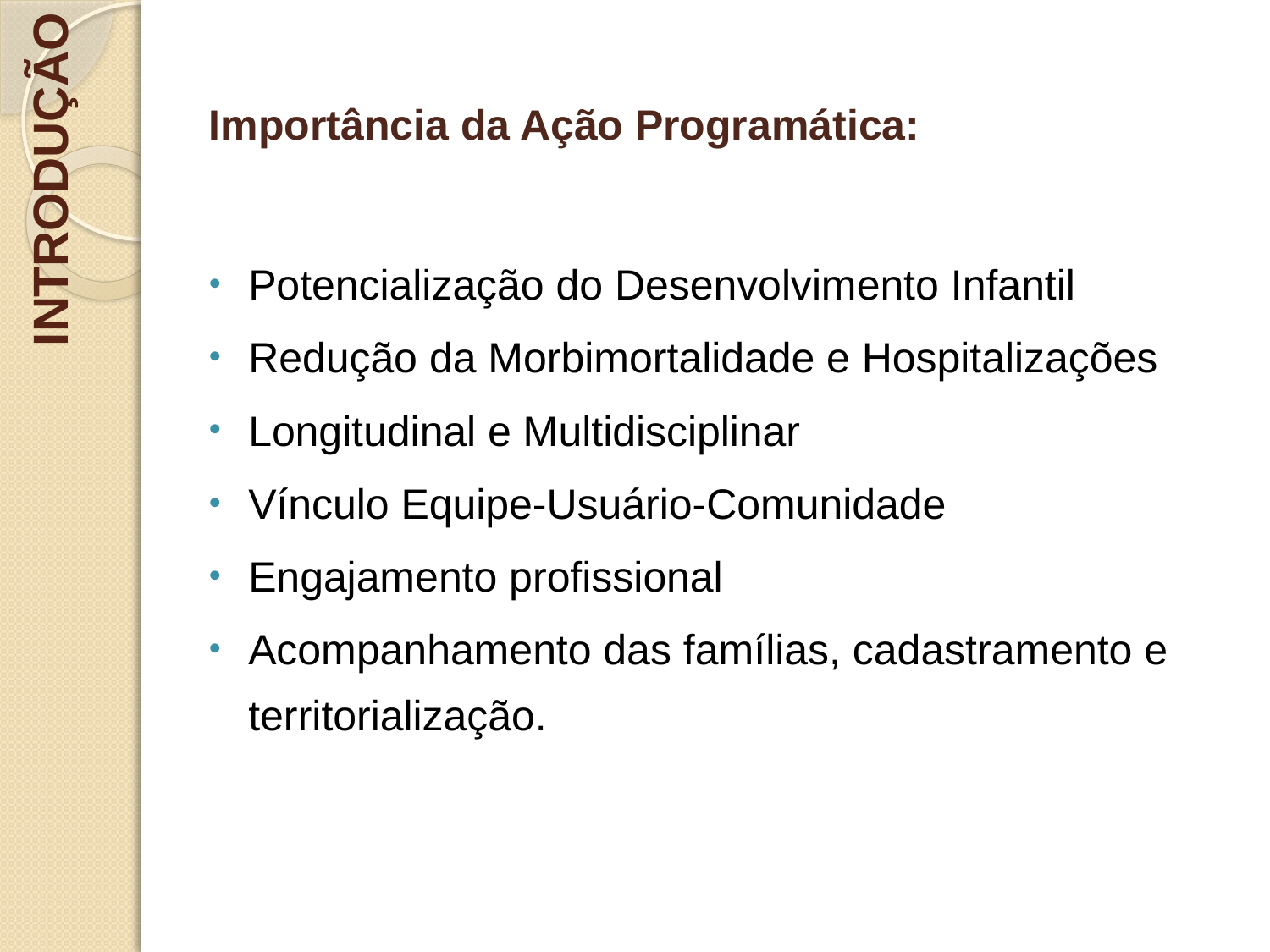

Importância da Ação Programática:

Potencialização do Desenvolvimento Infantil
Redução da Morbimortalidade e Hospitalizações
Longitudinal e Multidisciplinar
Vínculo Equipe-Usuário-Comunidade
Engajamento profissional
Acompanhamento das famílias, cadastramento e territorialização.

INTRODUÇÃO